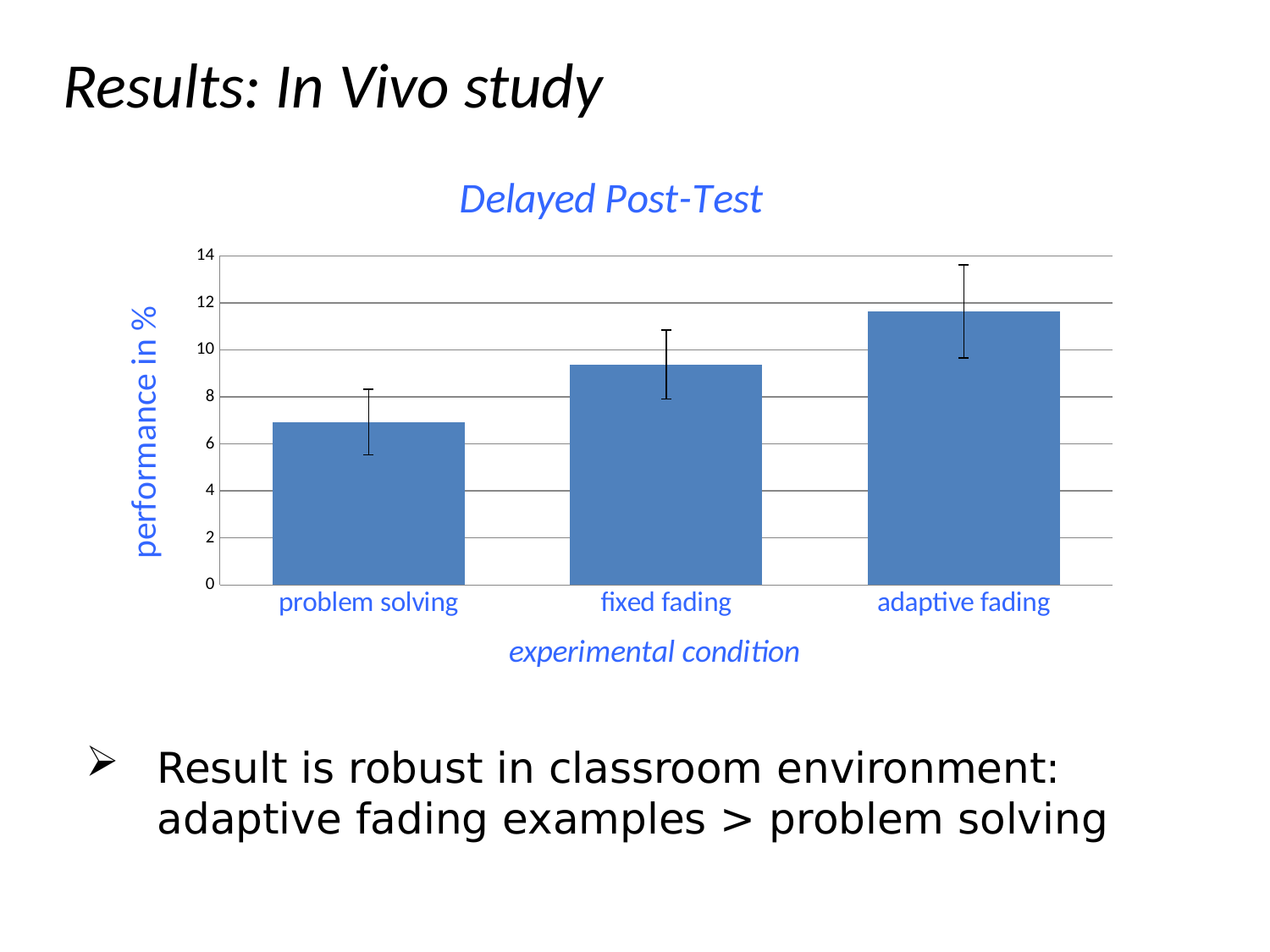

Results: In Vivo study

### Chart: Delayed Post-Test

| Category |  |
|---|---|
| problem solving | 6.930000000000002 |
| fixed fading | 9.38 |
| adaptive fading | 11.64 |
Result is robust in classroom environment:
	adaptive fading examples > problem solving